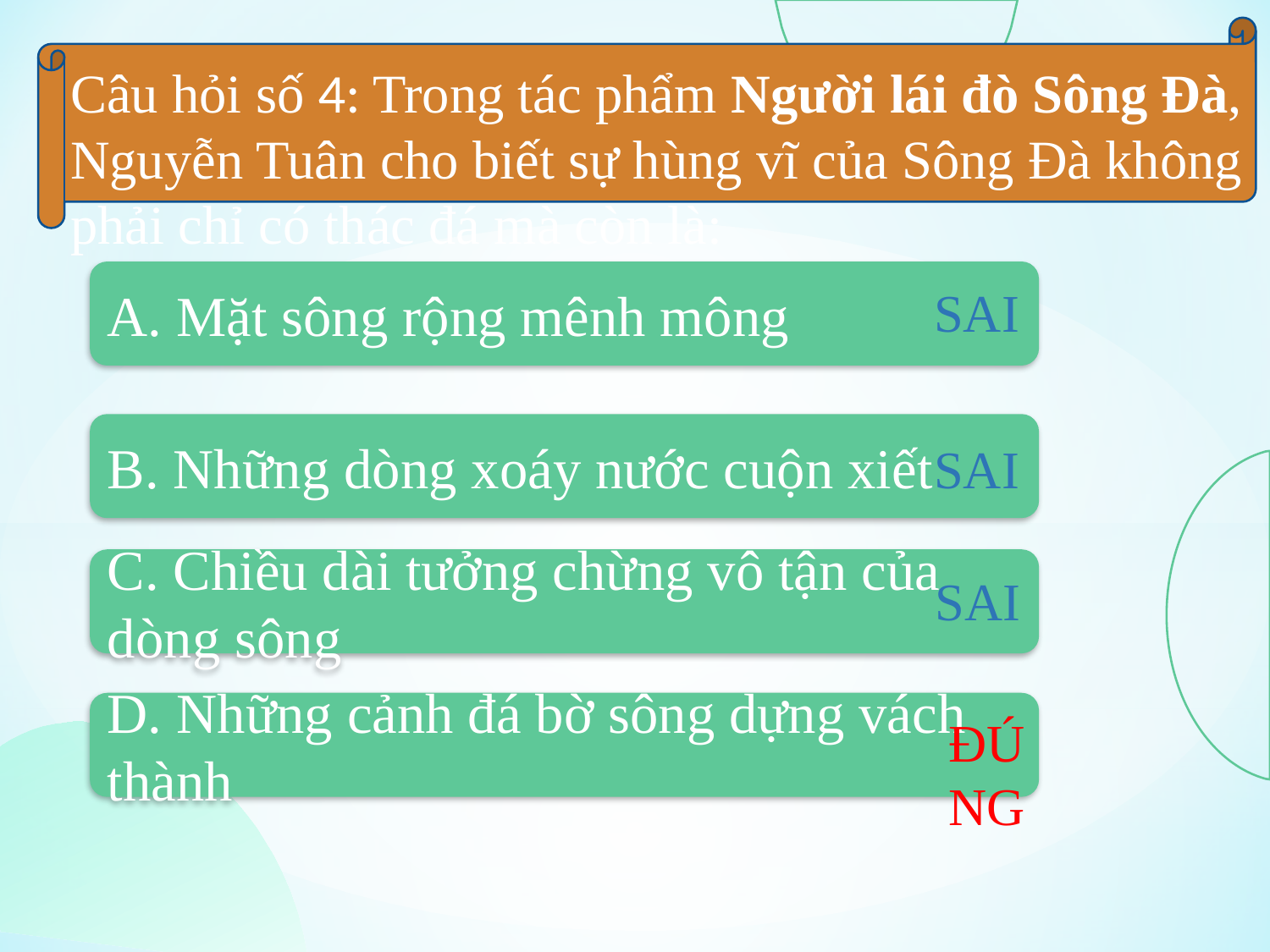

Câu hỏi số 4: Trong tác phẩm Người lái đò Sông Đà, Nguyễn Tuân cho biết sự hùng vĩ của Sông Đà không phải chỉ có thác đá mà còn là:
A. Mặt sông rộng mênh mông
SAI
B. Những dòng xoáy nước cuộn xiết
SAI
SAI

C. Chiều dài tưởng chừng vô tận của dòng sông
SAI
SAI
D. Những cảnh đá bờ sông dựng vách thành
ĐÚNG

SAI